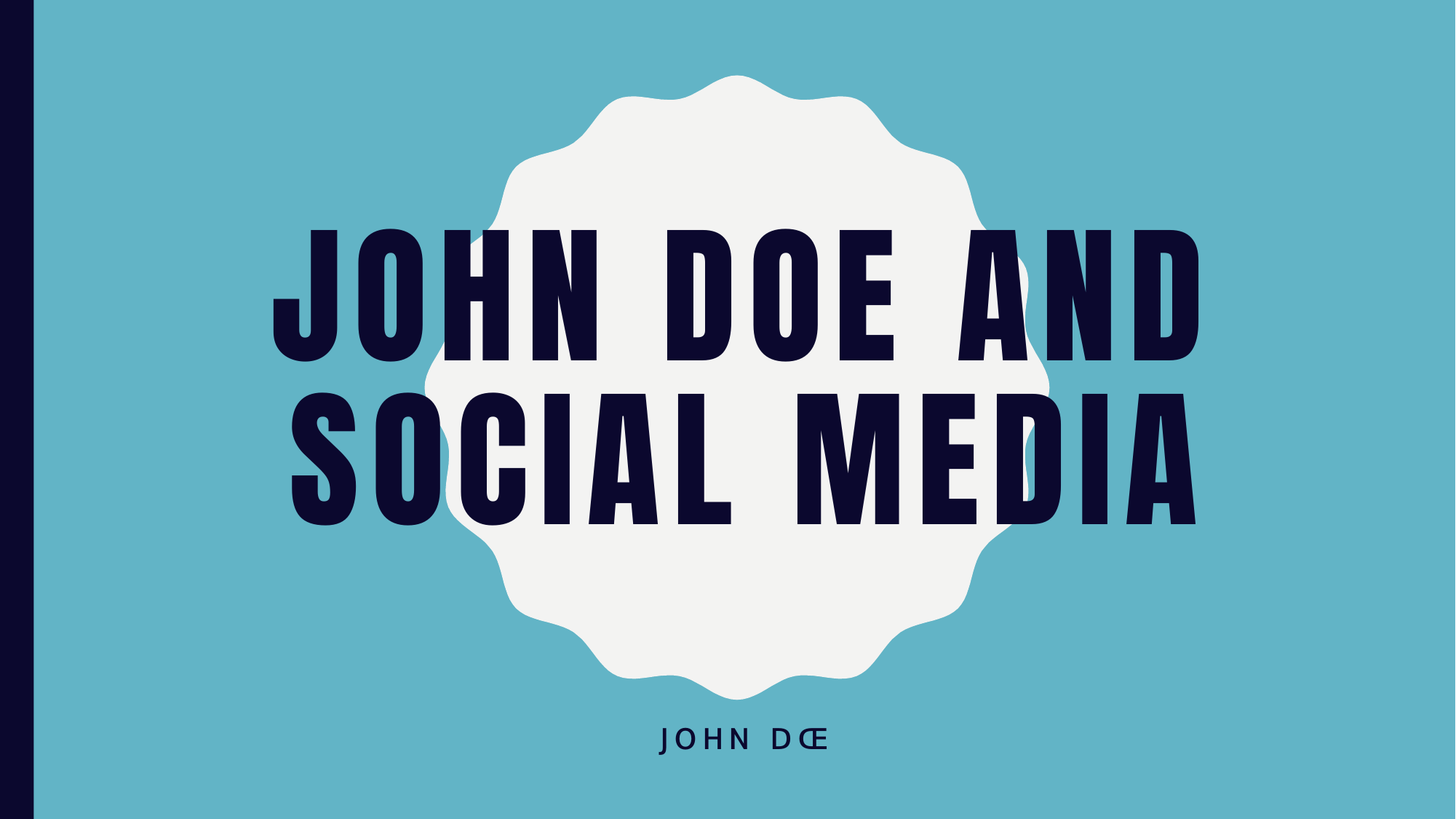

# John Doe and Social Media
John Doe